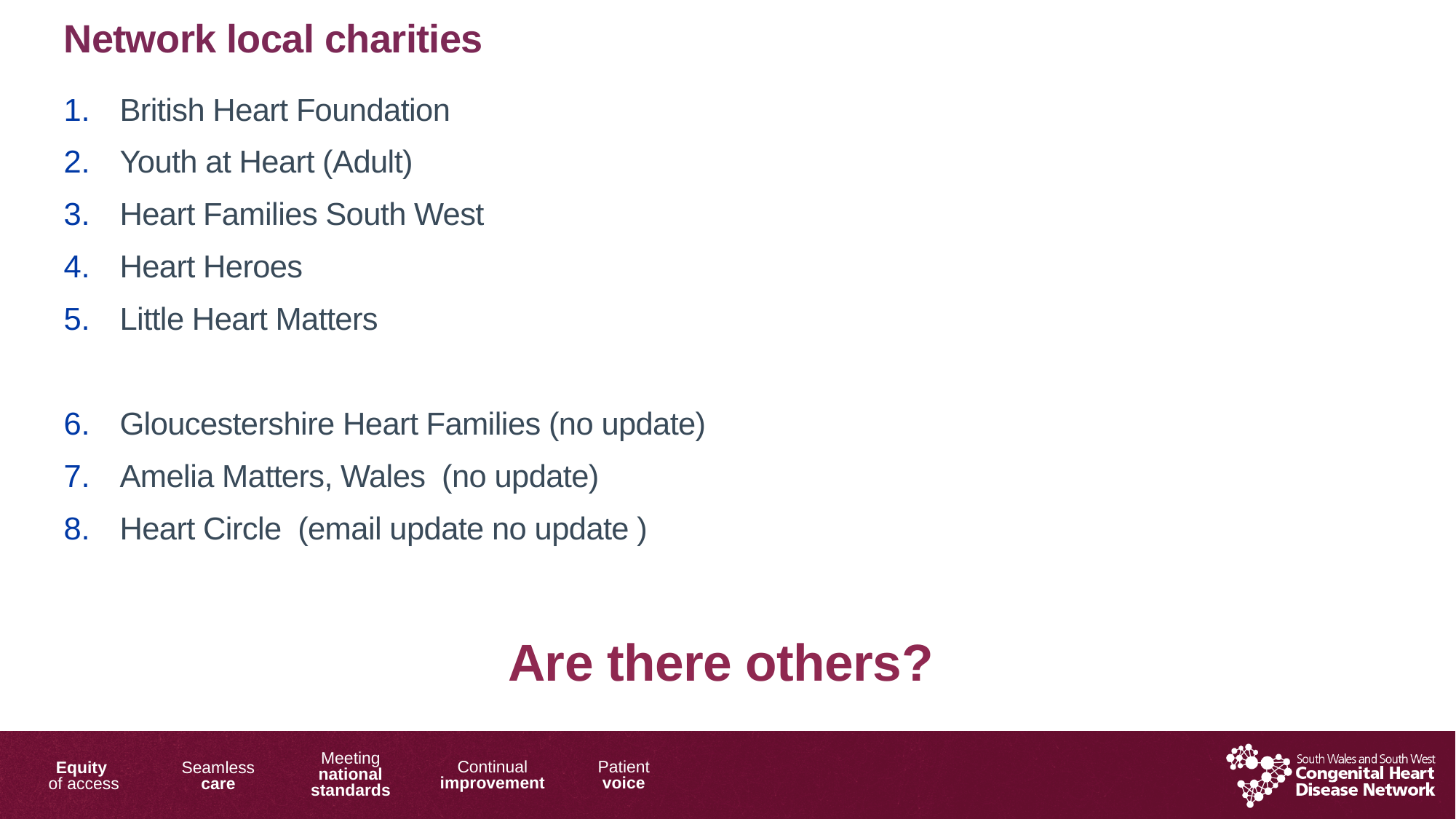

Network local charities
British Heart Foundation
Youth at Heart (Adult)
Heart Families South West
Heart Heroes
Little Heart Matters

Gloucestershire Heart Families (no update)
Amelia Matters, Wales  (no update)
Heart Circle  (email update no update )

Are there others?

1/17/2019